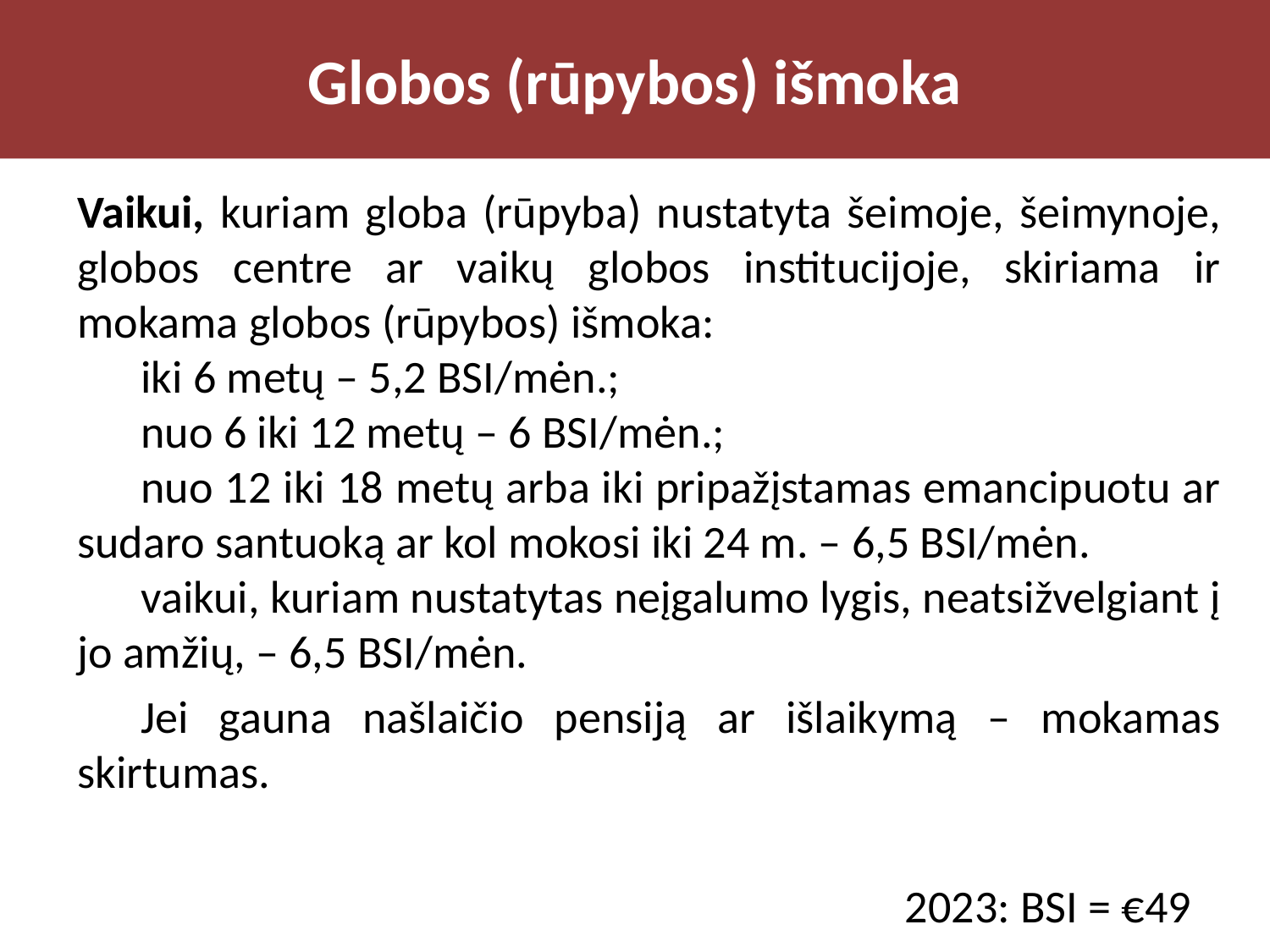

# Globos (rūpybos) išmoka
Vaikui, kuriam globa (rūpyba) nustatyta šeimoje, šeimynoje, globos centre ar vaikų globos institucijoje, skiriama ir mokama globos (rūpybos) išmoka:
iki 6 metų – 5,2 BSI/mėn.;
nuo 6 iki 12 metų – 6 BSI/mėn.;
nuo 12 iki 18 metų arba iki pripažįstamas emancipuotu ar sudaro santuoką ar kol mokosi iki 24 m. – 6,5 BSI/mėn.
vaikui, kuriam nustatytas neįgalumo lygis, neatsižvelgiant į jo amžių, – 6,5 BSI/mėn.
Jei gauna našlaičio pensiją ar išlaikymą – mokamas skirtumas.

2023: BSI = €49